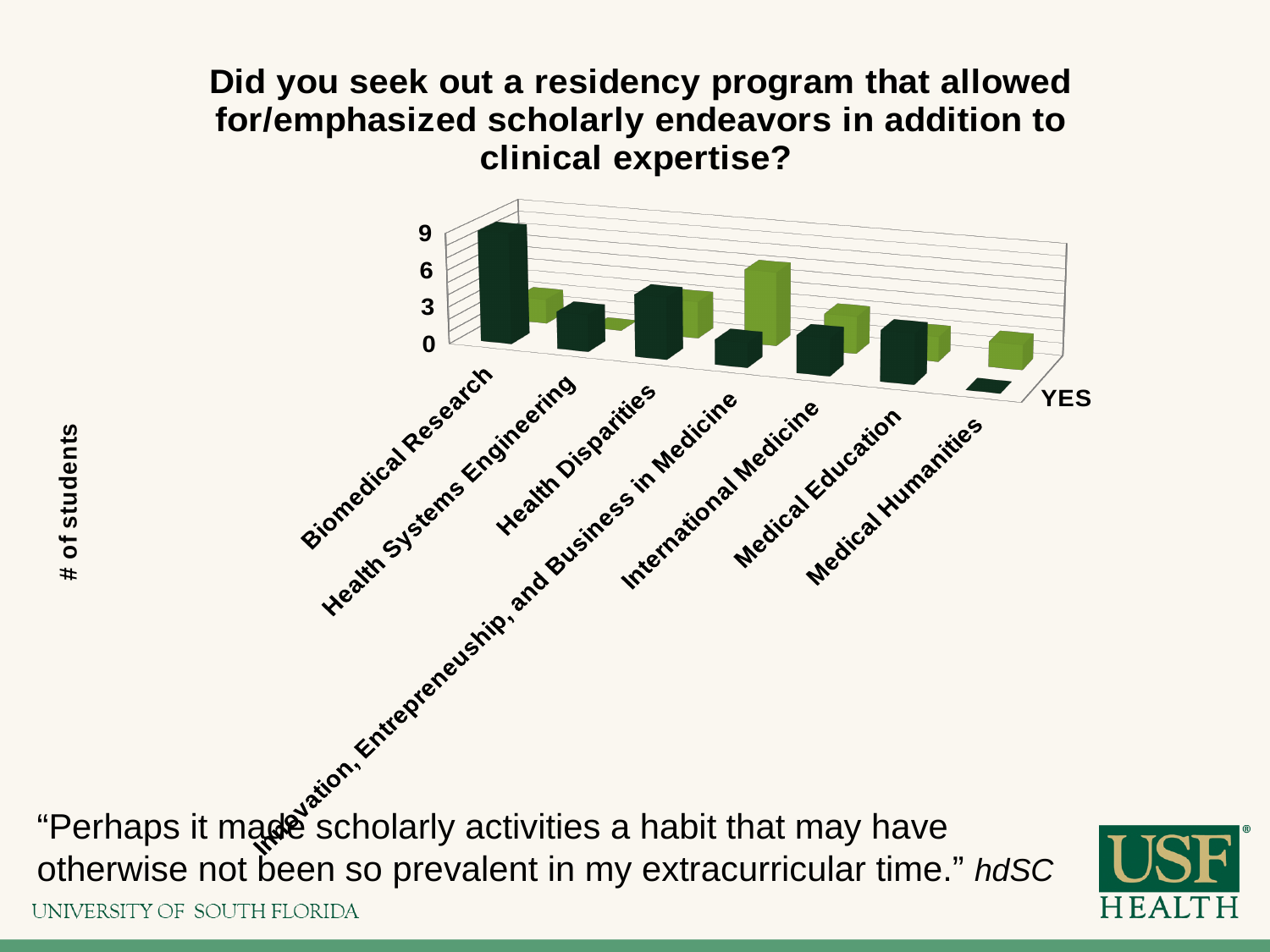

[unsupported chart]

“Perhaps it made scholarly activities a habit that may have otherwise not been so prevalent in my extracurricular time.” hdSC